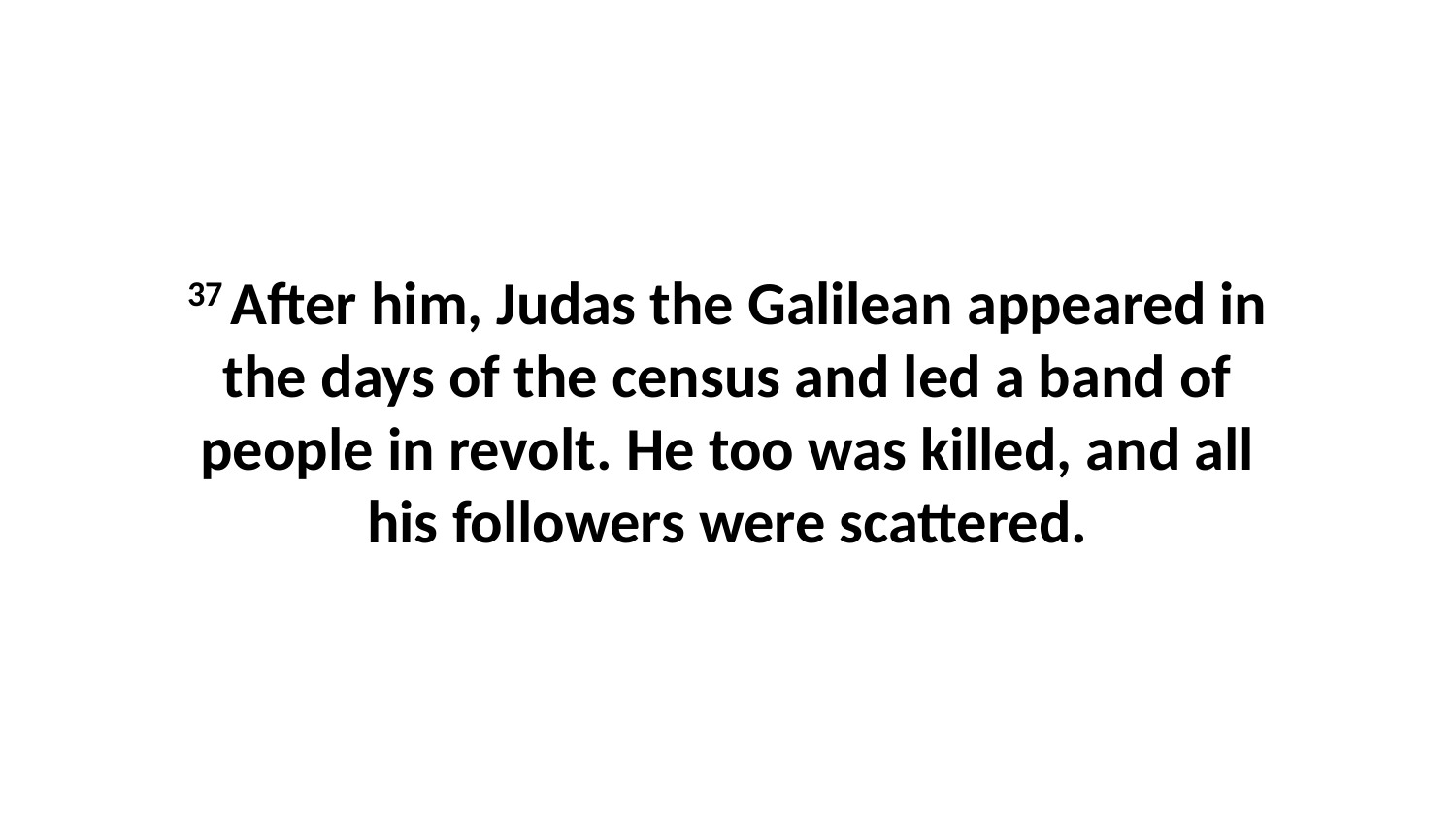

37 After him, Judas the Galilean appeared in the days of the census and led a band of people in revolt. He too was killed, and all his followers were scattered.